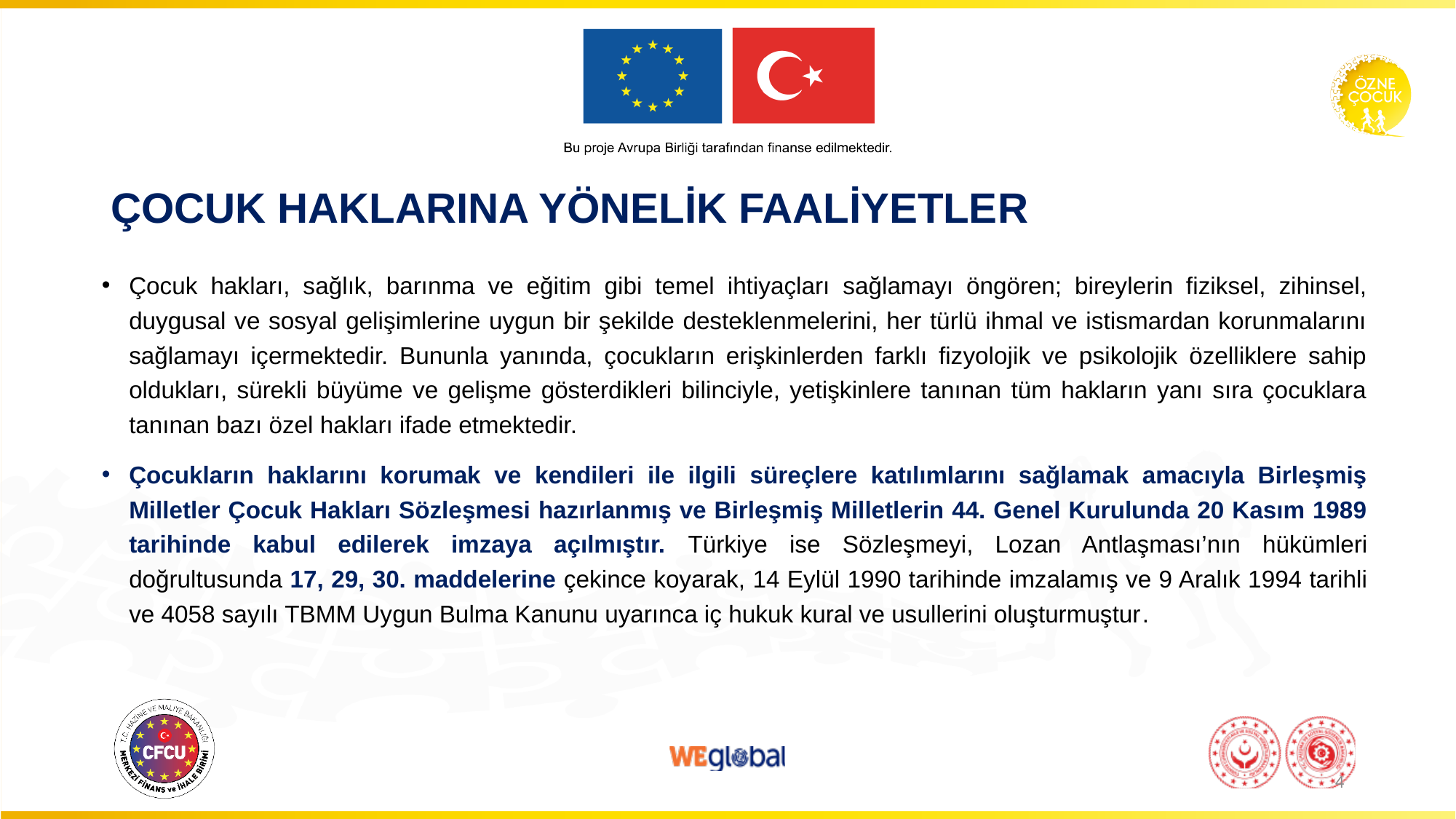

# ÇOCUK HAKLARINA YÖNELİK FAALİYETLER
Çocuk hakları, sağlık, barınma ve eğitim gibi temel ihtiyaçları sağlamayı öngören; bireylerin fiziksel, zihinsel, duygusal ve sosyal gelişimlerine uygun bir şekilde desteklenmelerini, her türlü ihmal ve istismardan korunmalarını sağlamayı içermektedir. Bununla yanında, çocukların erişkinlerden farklı fizyolojik ve psikolojik özelliklere sahip oldukları, sürekli büyüme ve gelişme gösterdikleri bilinciyle, yetişkinlere tanınan tüm hakların yanı sıra çocuklara tanınan bazı özel hakları ifade etmektedir.
Çocukların haklarını korumak ve kendileri ile ilgili süreçlere katılımlarını sağlamak amacıyla Birleşmiş Milletler Çocuk Hakları Sözleşmesi hazırlanmış ve Birleşmiş Milletlerin 44. Genel Kurulunda 20 Kasım 1989 tarihinde kabul edilerek imzaya açılmıştır. Türkiye ise Sözleşmeyi, Lozan Antlaşması’nın hükümleri doğrultusunda 17, 29, 30. maddelerine çekince koyarak, 14 Eylül 1990 tarihinde imzalamış ve 9 Aralık 1994 tarihli ve 4058 sayılı TBMM Uygun Bulma Kanunu uyarınca iç hukuk kural ve usullerini oluşturmuştur.
4